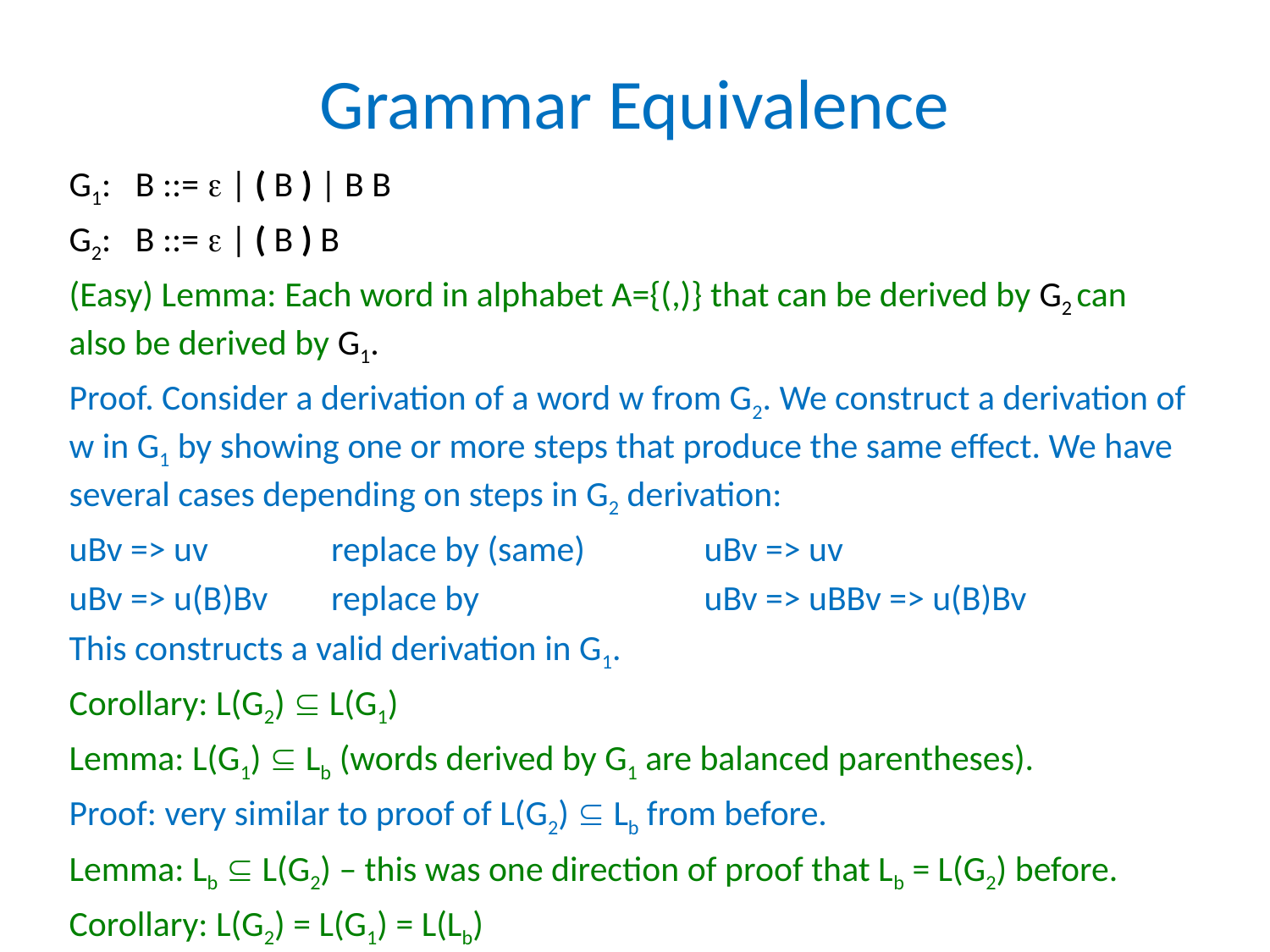

# Grammar Equivalence
G1:   B ::= ε | ( B ) | B B
G2:   B ::= ε | ( B ) B
(Easy) Lemma: Each word in alphabet A={(,)} that can be derived by G2 can also be derived by G1.
Proof. Consider a derivation of a word w from G2. We construct a derivation of w in G1 by showing one or more steps that produce the same effect. We have several cases depending on steps in G2 derivation:
uBv => uv	 replace by (same) 	uBv => uv
uBv => u(B)Bv	 replace by		uBv => uBBv => u(B)Bv
This constructs a valid derivation in G1.
Corollary: L(G2) ⊆ L(G1)
Lemma: L(G1) ⊆ Lb (words derived by G1 are balanced parentheses).
Proof: very similar to proof of L(G2) ⊆ Lb from before.
Lemma: Lb ⊆ L(G2) – this was one direction of proof that Lb = L(G2) before.
Corollary: L(G2) = L(G1) = L(Lb)